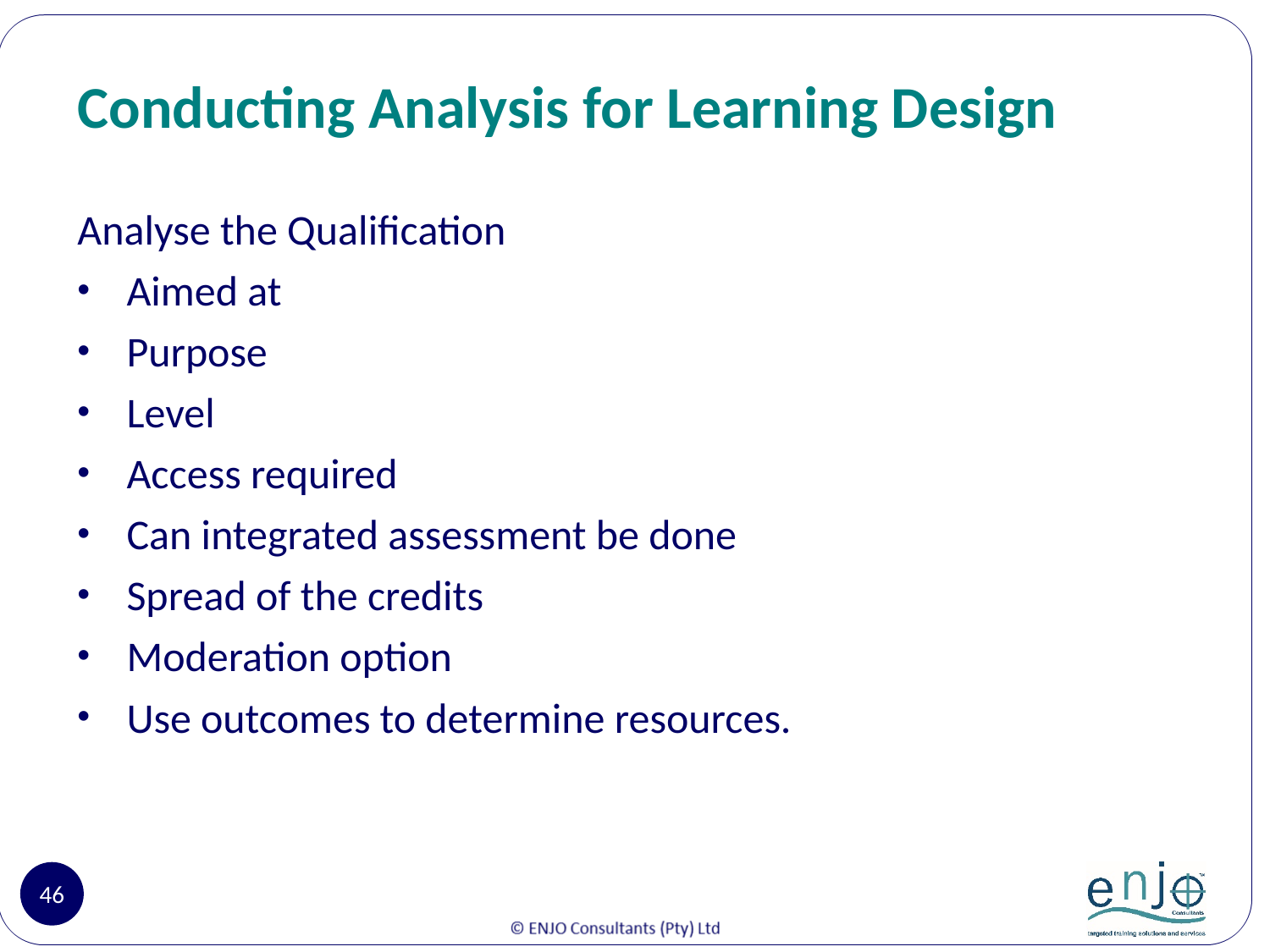

# Conducting Analysis for Learning Design
Analyse the Qualification
Aimed at
Purpose
Level
Access required
Can integrated assessment be done
Spread of the credits
Moderation option
Use outcomes to determine resources.

46